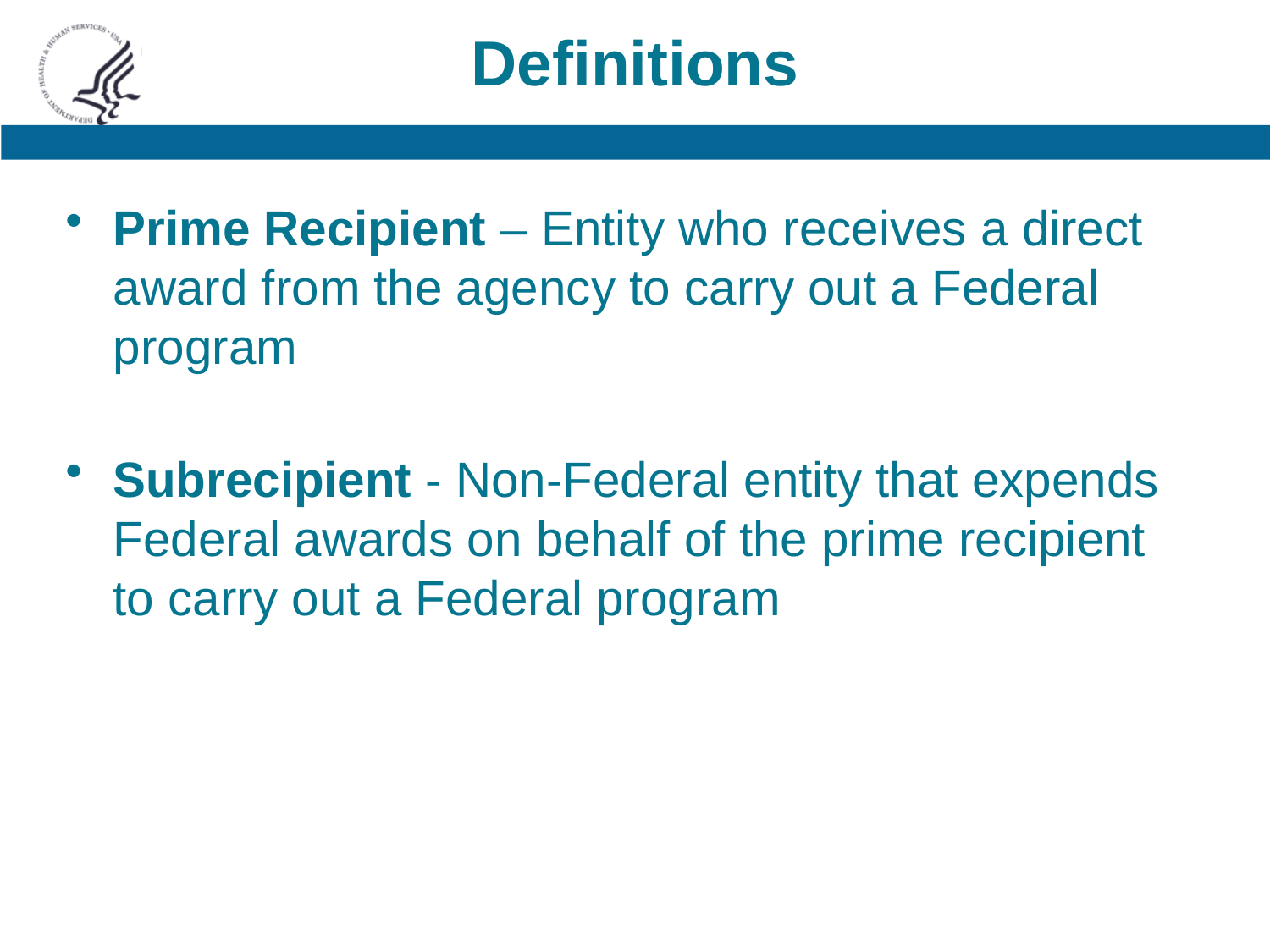

# Definitions
Prime Recipient – Entity who receives a direct award from the agency to carry out a Federal program
Subrecipient - Non-Federal entity that expends Federal awards on behalf of the prime recipient to carry out a Federal program